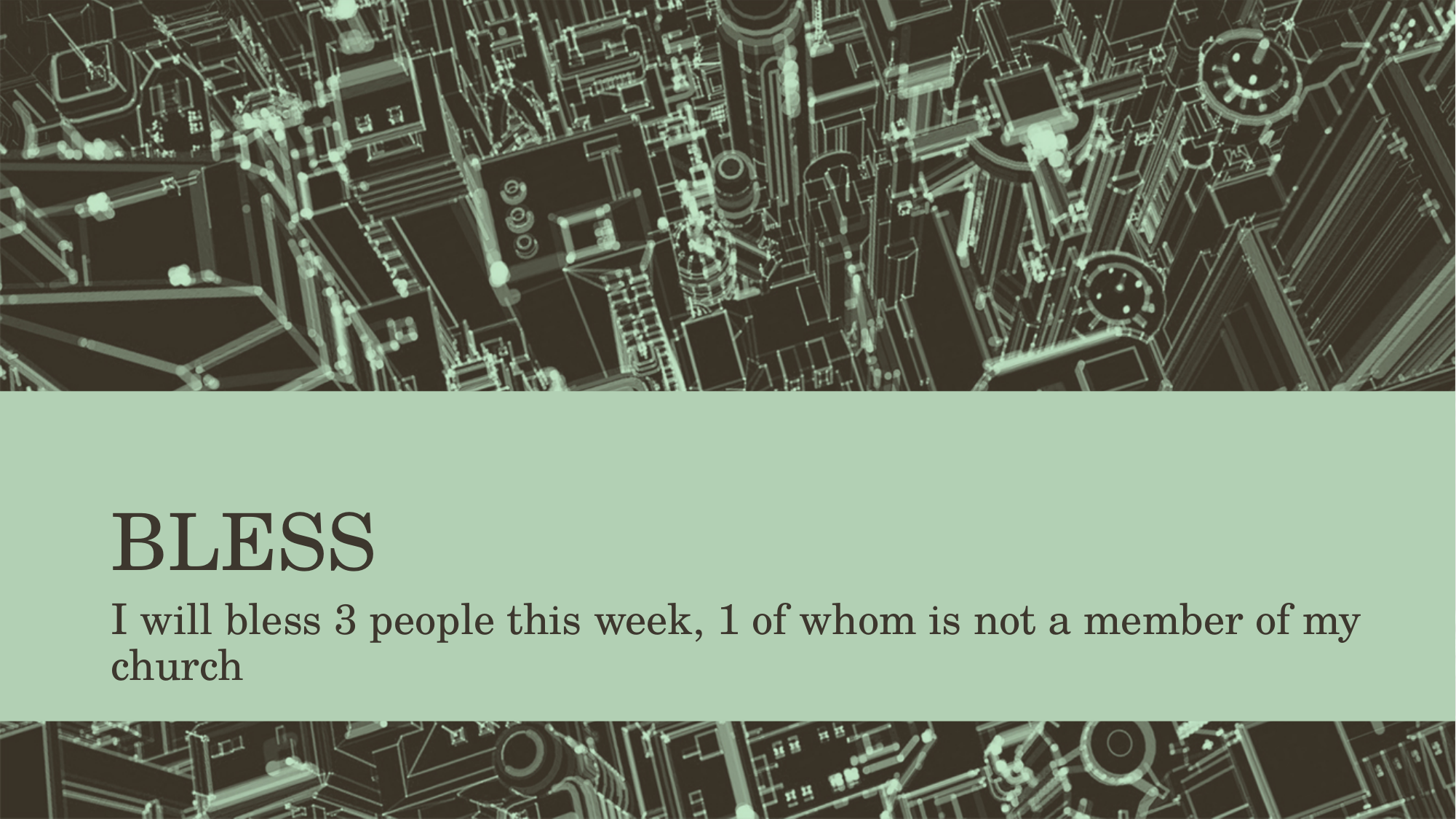

# BLESS
I will bless 3 people this week, 1 of whom is not a member of my church